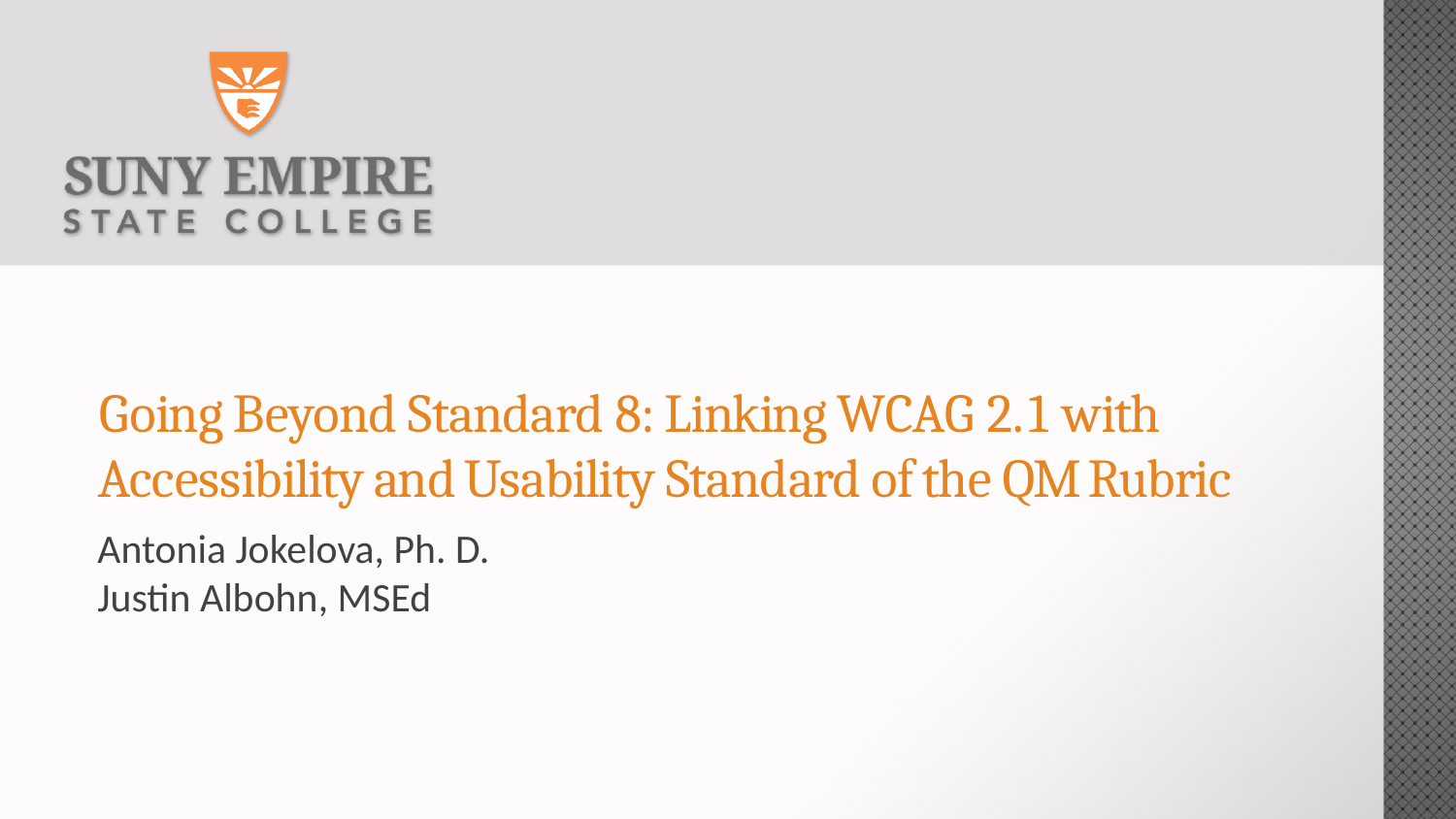

# Going Beyond Standard 8: Linking WCAG 2.1 with Accessibility and Usability Standard of the QM Rubric
Antonia Jokelova, Ph. D.
Justin Albohn, MSEd